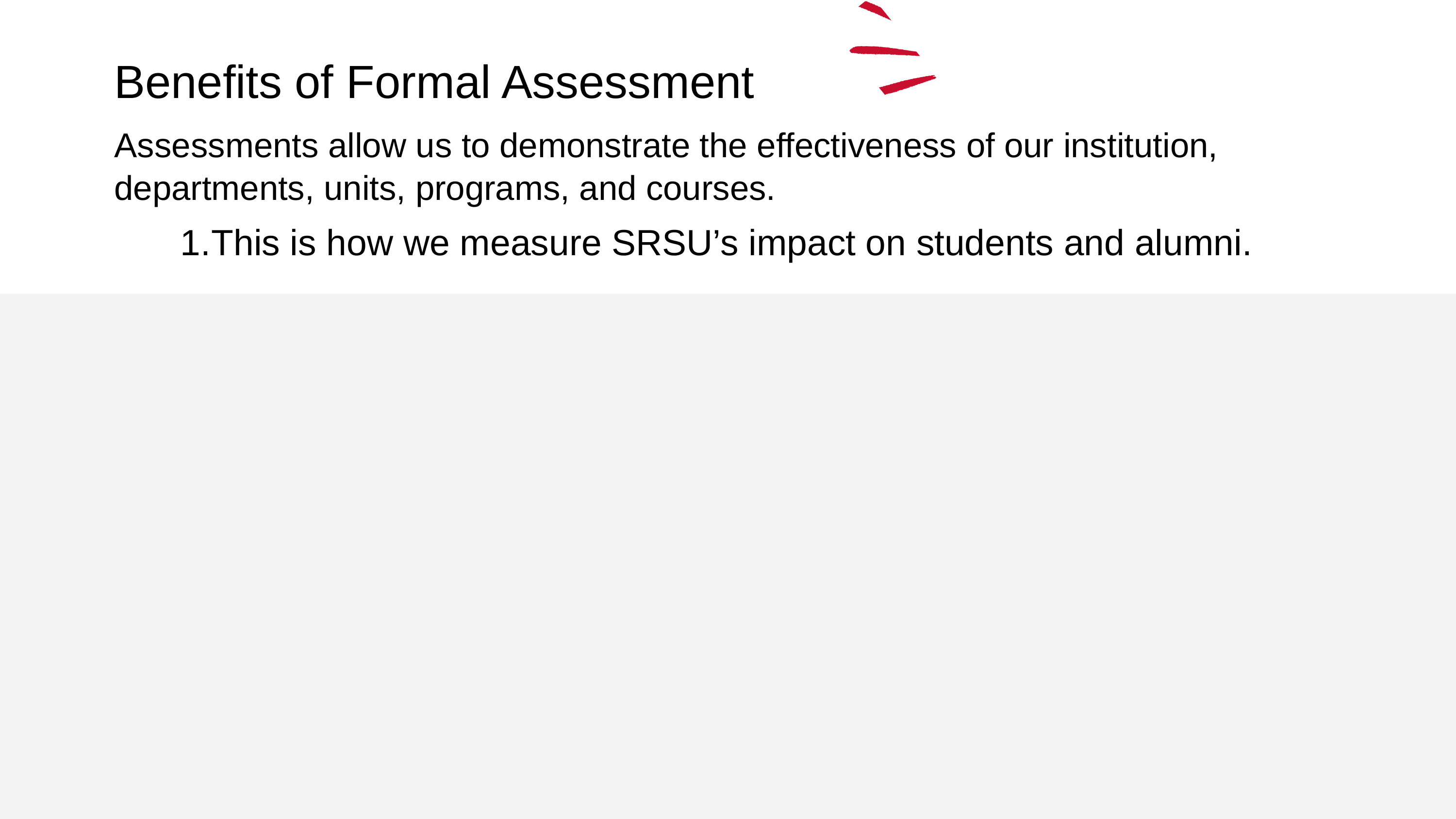

Benefits of Formal Assessment
Assessments allow us to demonstrate the effectiveness of our institution, departments, units, programs, and courses.
This is how we measure SRSU’s impact on students and alumni.